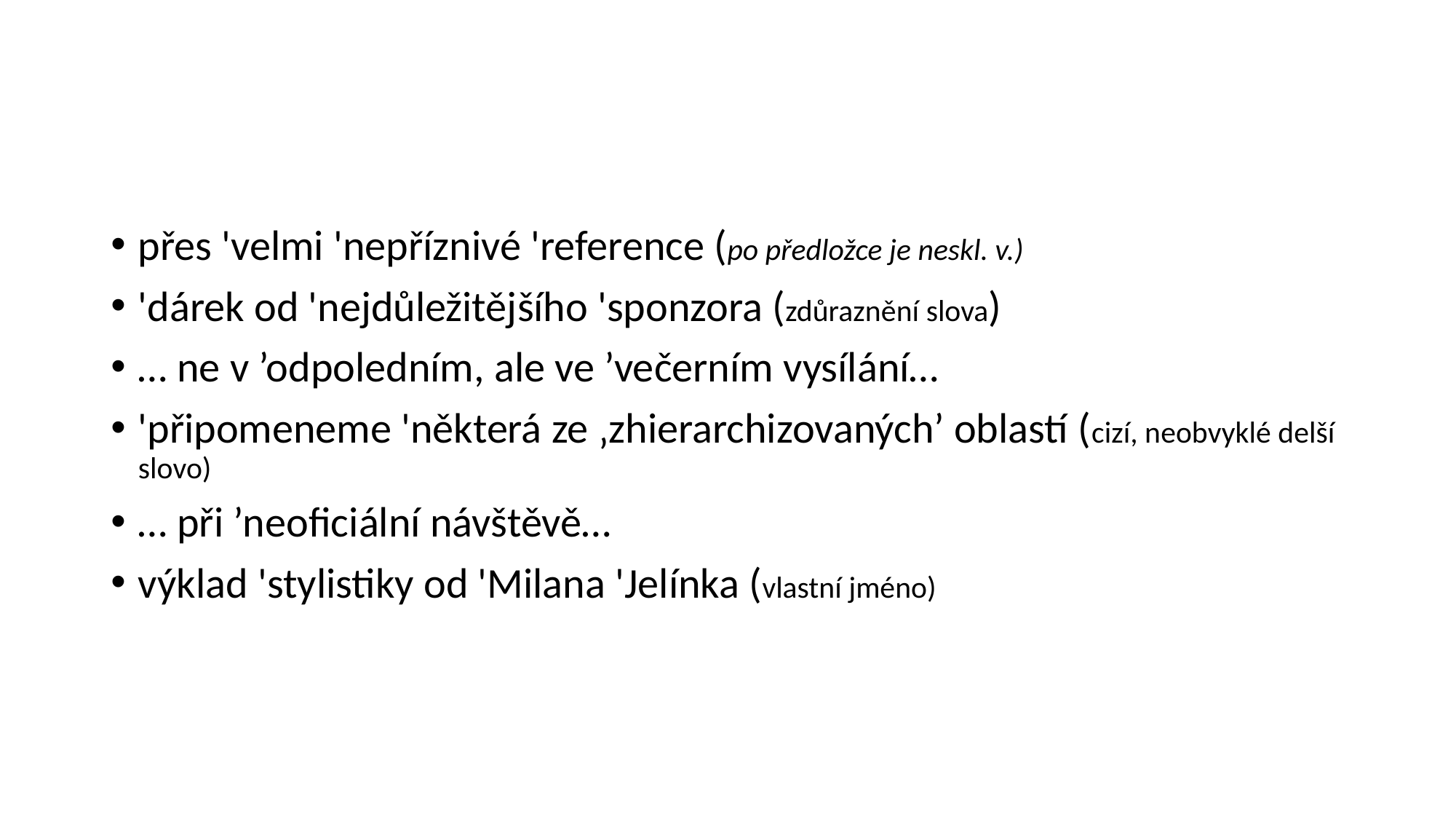

#
přes 'velmi 'nepříznivé 'reference (po předložce je neskl. v.)
'dárek od 'nejdůležitějšího 'sponzora (zdůraznění slova)
… ne v ’odpoledním, ale ve ’večerním vysílání…
'připomeneme 'některá ze ‚zhierarchizovaných’ oblastí (cizí, neobvyklé delší slovo)
… při ’neoficiální návštěvě…
výklad 'stylistiky od 'Milana 'Jelínka (vlastní jméno)